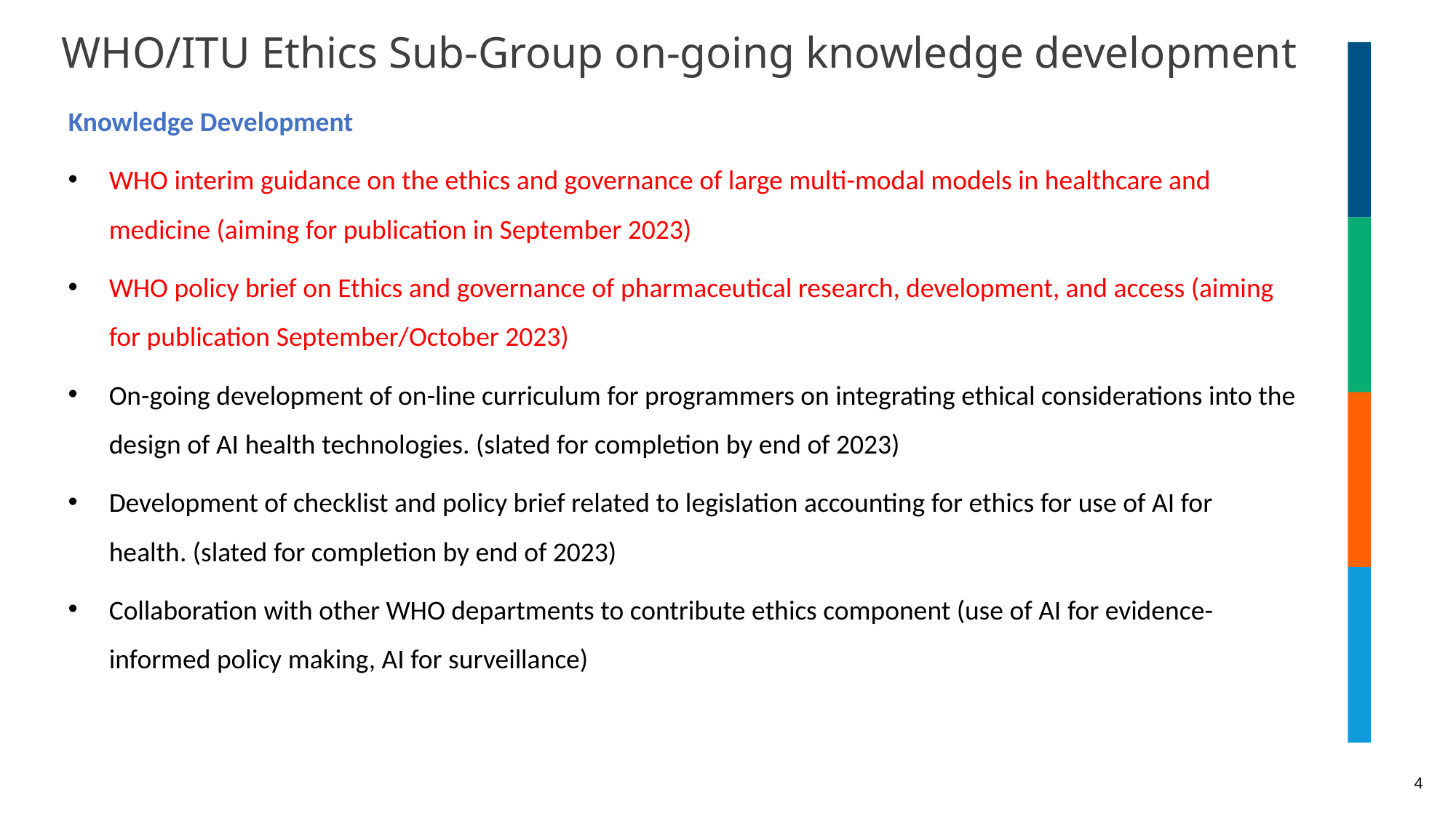

WHO/ITU Ethics Sub-Group on-going knowledge development

Knowledge Development
WHO interim guidance on the ethics and governance of large multi-modal models in healthcare and medicine (aiming for publication in September 2023)
WHO policy brief on Ethics and governance of pharmaceutical research, development, and access (aiming for publication September/October 2023)
On-going development of on-line curriculum for programmers on integrating ethical considerations into the design of AI health technologies. (slated for completion by end of 2023)
Development of checklist and policy brief related to legislation accounting for ethics for use of AI for health. (slated for completion by end of 2023)
Collaboration with other WHO departments to contribute ethics component (use of AI for evidence-informed policy making, AI for surveillance)

4